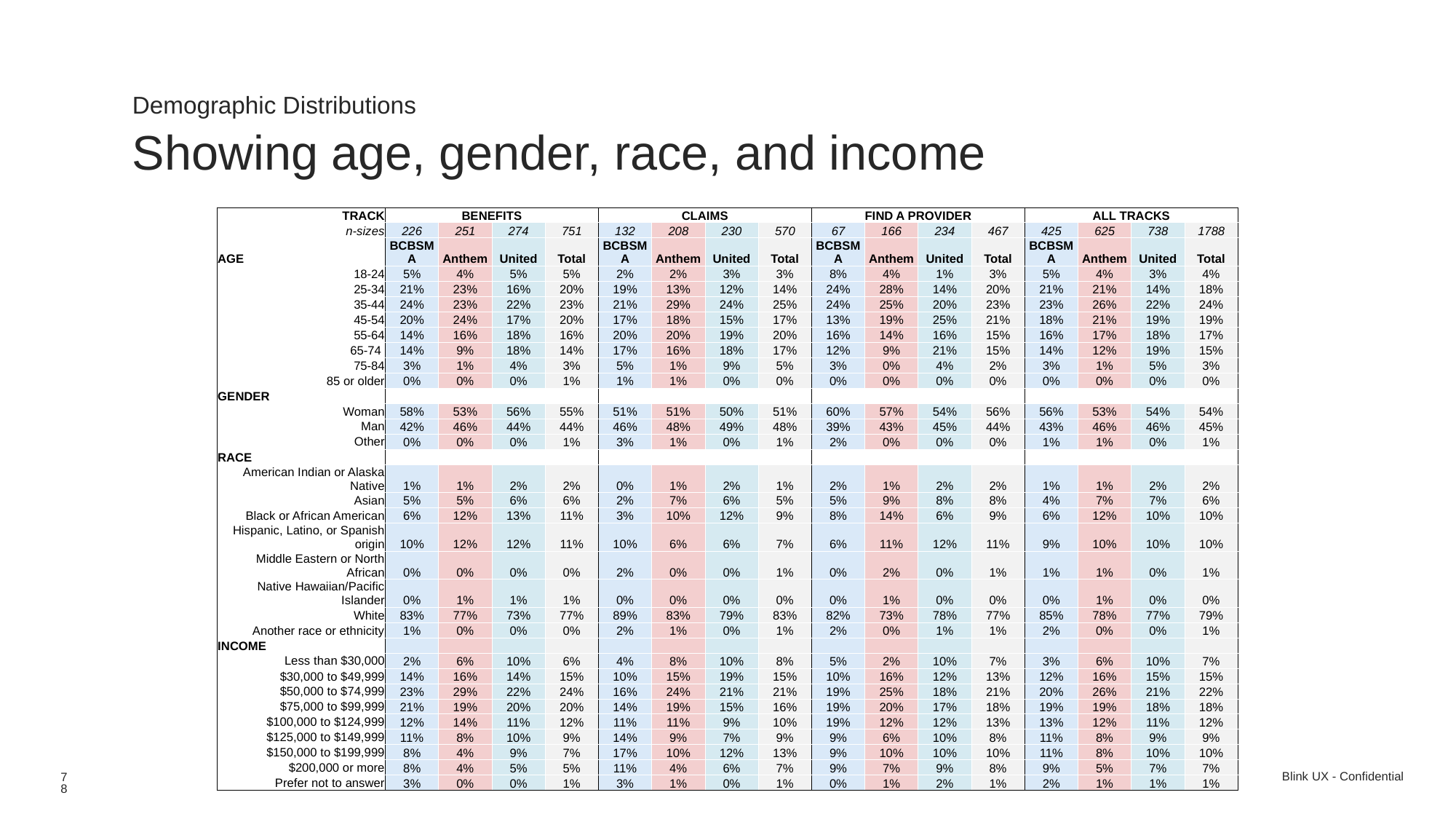

Demographic Distributions
Showing age, gender, race, and income
| TRACK | BENEFITS |  |  |  | CLAIMS |  |  |  | FIND A PROVIDER |  |  |  | ALL TRACKS |  |  |  |
| --- | --- | --- | --- | --- | --- | --- | --- | --- | --- | --- | --- | --- | --- | --- | --- | --- |
| n-sizes | 226 | 251 | 274 | 751 | 132 | 208 | 230 | 570 | 67 | 166 | 234 | 467 | 425 | 625 | 738 | 1788 |
| AGE | BCBSMA | Anthem | United | Total | BCBSMA | Anthem | United | Total | BCBSMA | Anthem | United | Total | BCBSMA | Anthem | United | Total |
| 18-24 | 5% | 4% | 5% | 5% | 2% | 2% | 3% | 3% | 8% | 4% | 1% | 3% | 5% | 4% | 3% | 4% |
| 25-34 | 21% | 23% | 16% | 20% | 19% | 13% | 12% | 14% | 24% | 28% | 14% | 20% | 21% | 21% | 14% | 18% |
| 35-44 | 24% | 23% | 22% | 23% | 21% | 29% | 24% | 25% | 24% | 25% | 20% | 23% | 23% | 26% | 22% | 24% |
| 45-54 | 20% | 24% | 17% | 20% | 17% | 18% | 15% | 17% | 13% | 19% | 25% | 21% | 18% | 21% | 19% | 19% |
| 55-64 | 14% | 16% | 18% | 16% | 20% | 20% | 19% | 20% | 16% | 14% | 16% | 15% | 16% | 17% | 18% | 17% |
| 65-74 | 14% | 9% | 18% | 14% | 17% | 16% | 18% | 17% | 12% | 9% | 21% | 15% | 14% | 12% | 19% | 15% |
| 75-84 | 3% | 1% | 4% | 3% | 5% | 1% | 9% | 5% | 3% | 0% | 4% | 2% | 3% | 1% | 5% | 3% |
| 85 or older | 0% | 0% | 0% | 1% | 1% | 1% | 0% | 0% | 0% | 0% | 0% | 0% | 0% | 0% | 0% | 0% |
| GENDER |  |  |  |  |  |  |  |  |  |  |  |  |  |  |  |  |
| Woman | 58% | 53% | 56% | 55% | 51% | 51% | 50% | 51% | 60% | 57% | 54% | 56% | 56% | 53% | 54% | 54% |
| Man | 42% | 46% | 44% | 44% | 46% | 48% | 49% | 48% | 39% | 43% | 45% | 44% | 43% | 46% | 46% | 45% |
| Other | 0% | 0% | 0% | 1% | 3% | 1% | 0% | 1% | 2% | 0% | 0% | 0% | 1% | 1% | 0% | 1% |
| RACE |  |  |  |  |  |  |  |  |  |  |  |  |  |  |  |  |
| American Indian or Alaska Native | 1% | 1% | 2% | 2% | 0% | 1% | 2% | 1% | 2% | 1% | 2% | 2% | 1% | 1% | 2% | 2% |
| Asian | 5% | 5% | 6% | 6% | 2% | 7% | 6% | 5% | 5% | 9% | 8% | 8% | 4% | 7% | 7% | 6% |
| Black or African American | 6% | 12% | 13% | 11% | 3% | 10% | 12% | 9% | 8% | 14% | 6% | 9% | 6% | 12% | 10% | 10% |
| Hispanic, Latino, or Spanish origin | 10% | 12% | 12% | 11% | 10% | 6% | 6% | 7% | 6% | 11% | 12% | 11% | 9% | 10% | 10% | 10% |
| Middle Eastern or North African | 0% | 0% | 0% | 0% | 2% | 0% | 0% | 1% | 0% | 2% | 0% | 1% | 1% | 1% | 0% | 1% |
| Native Hawaiian/Pacific Islander | 0% | 1% | 1% | 1% | 0% | 0% | 0% | 0% | 0% | 1% | 0% | 0% | 0% | 1% | 0% | 0% |
| White | 83% | 77% | 73% | 77% | 89% | 83% | 79% | 83% | 82% | 73% | 78% | 77% | 85% | 78% | 77% | 79% |
| Another race or ethnicity | 1% | 0% | 0% | 0% | 2% | 1% | 0% | 1% | 2% | 0% | 1% | 1% | 2% | 0% | 0% | 1% |
| INCOME |  |  |  |  |  |  |  |  |  |  |  |  |  |  |  |  |
| Less than $30,000 | 2% | 6% | 10% | 6% | 4% | 8% | 10% | 8% | 5% | 2% | 10% | 7% | 3% | 6% | 10% | 7% |
| $30,000 to $49,999 | 14% | 16% | 14% | 15% | 10% | 15% | 19% | 15% | 10% | 16% | 12% | 13% | 12% | 16% | 15% | 15% |
| $50,000 to $74,999 | 23% | 29% | 22% | 24% | 16% | 24% | 21% | 21% | 19% | 25% | 18% | 21% | 20% | 26% | 21% | 22% |
| $75,000 to $99,999 | 21% | 19% | 20% | 20% | 14% | 19% | 15% | 16% | 19% | 20% | 17% | 18% | 19% | 19% | 18% | 18% |
| $100,000 to $124,999 | 12% | 14% | 11% | 12% | 11% | 11% | 9% | 10% | 19% | 12% | 12% | 13% | 13% | 12% | 11% | 12% |
| $125,000 to $149,999 | 11% | 8% | 10% | 9% | 14% | 9% | 7% | 9% | 9% | 6% | 10% | 8% | 11% | 8% | 9% | 9% |
| $150,000 to $199,999 | 8% | 4% | 9% | 7% | 17% | 10% | 12% | 13% | 9% | 10% | 10% | 10% | 11% | 8% | 10% | 10% |
| $200,000 or more | 8% | 4% | 5% | 5% | 11% | 4% | 6% | 7% | 9% | 7% | 9% | 8% | 9% | 5% | 7% | 7% |
| Prefer not to answer | 3% | 0% | 0% | 1% | 3% | 1% | 0% | 1% | 0% | 1% | 2% | 1% | 2% | 1% | 1% | 1% |
78